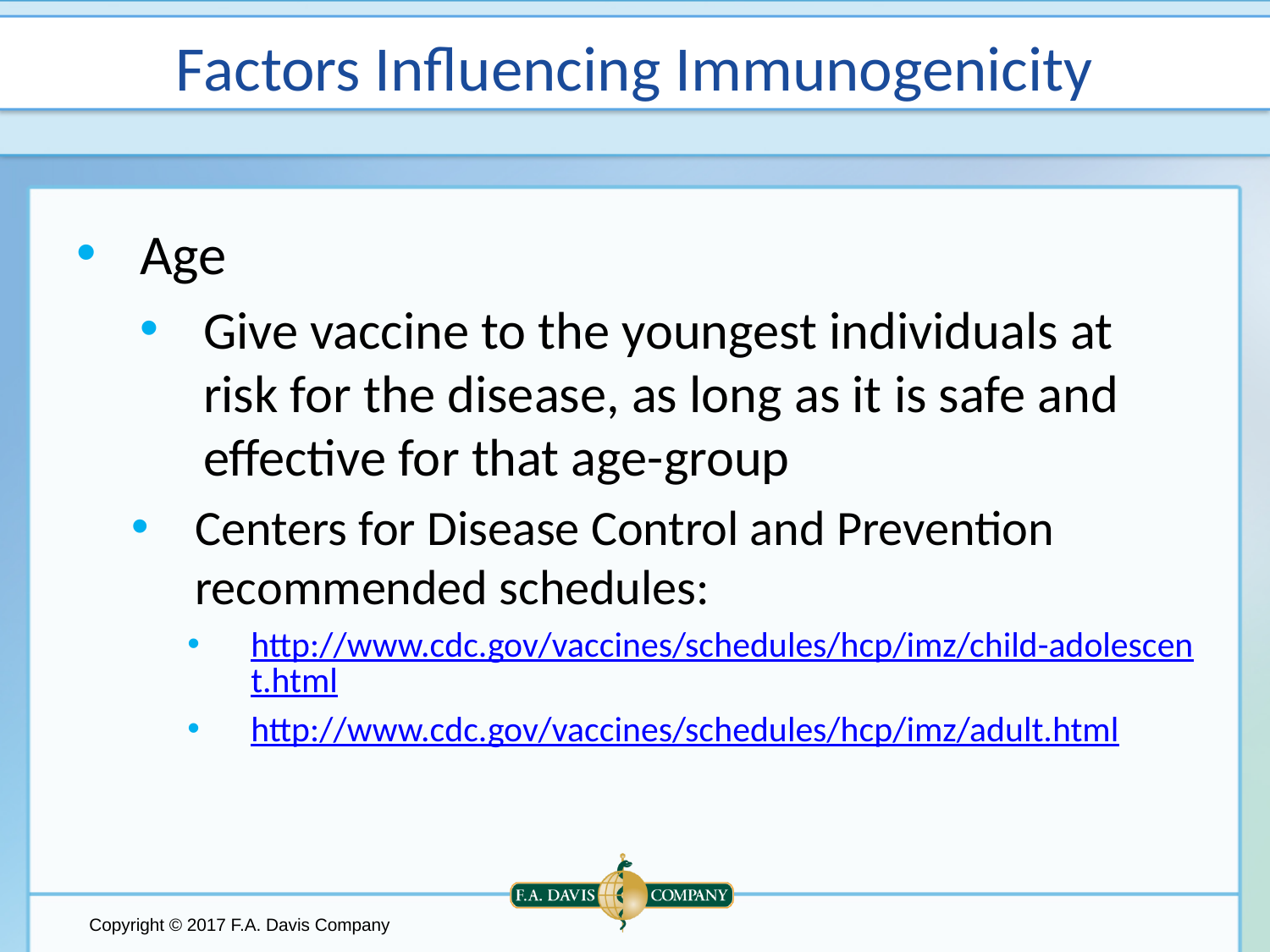

# Factors Influencing Immunogenicity
Age
Give vaccine to the youngest individuals at risk for the disease, as long as it is safe and effective for that age-group
Centers for Disease Control and Prevention recommended schedules:
http://www.cdc.gov/vaccines/schedules/hcp/imz/child-adolescent.html
http://www.cdc.gov/vaccines/schedules/hcp/imz/adult.html